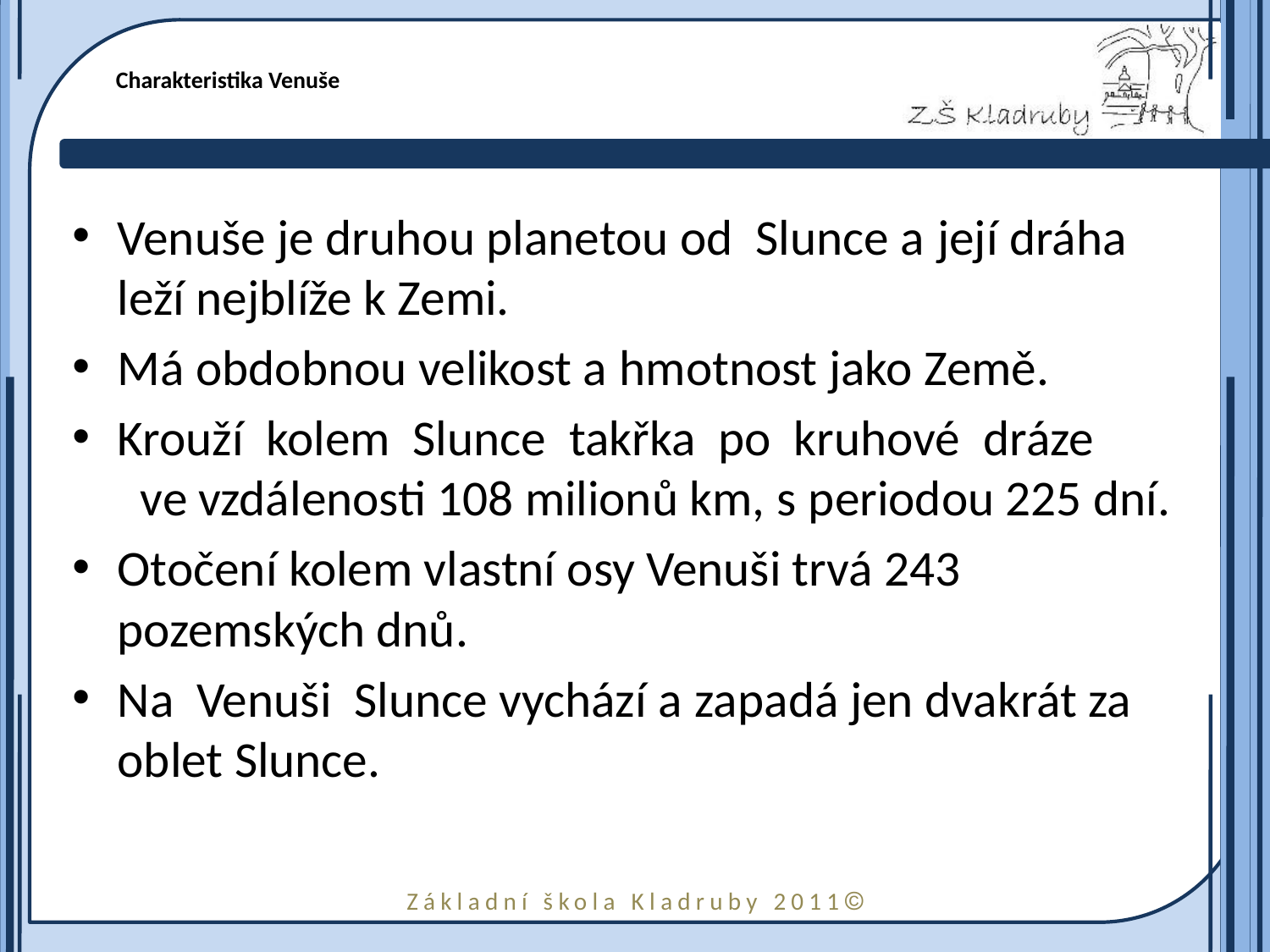

# Charakteristika Venuše
Venuše je druhou planetou od  Slunce a její dráha leží nejblíže k Zemi.
Má obdobnou velikost a hmotnost jako Země.
Krouží  kolem  Slunce  takřka  po  kruhové  dráze          ve vzdálenosti 108 milionů km, s periodou 225 dní.
Otočení kolem vlastní osy Venuši trvá 243 pozemských dnů.
Na  Venuši  Slunce vychází a zapadá jen dvakrát za oblet Slunce.